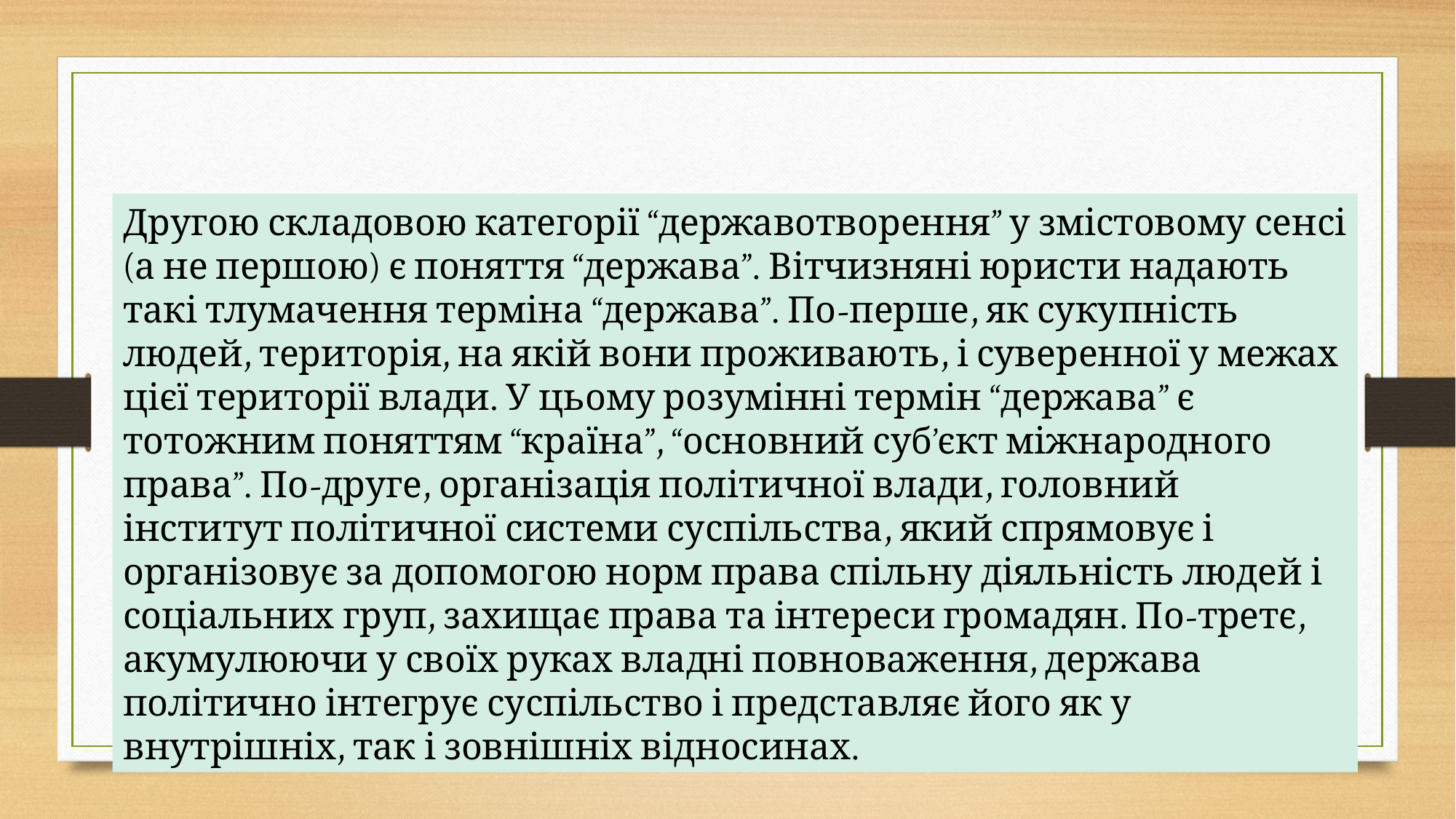

Другою складовою категорії “державотворення” у змістовому сенсі (а не першою) є поняття “держава”. Вітчизняні юристи надають такі тлумачення терміна “держава”. По-перше, як сукупність людей, територія, на якій вони проживають, і суверенної у межах цієї території влади. У цьому розумінні термін “держава” є тотожним поняттям “країна”, “основний суб’єкт міжнародного права”. По-друге, організація політичної влади, головний інститут політичної системи суспільства, який спрямовує і організовує за допомогою норм права спільну діяльність людей і соціальних груп, захищає права та інтереси громадян. По-третє, акумулюючи у своїх руках владні повноваження, держава політично інтегрує суспільство і представляє його як у внутрішніх, так і зовнішніх відносинах.